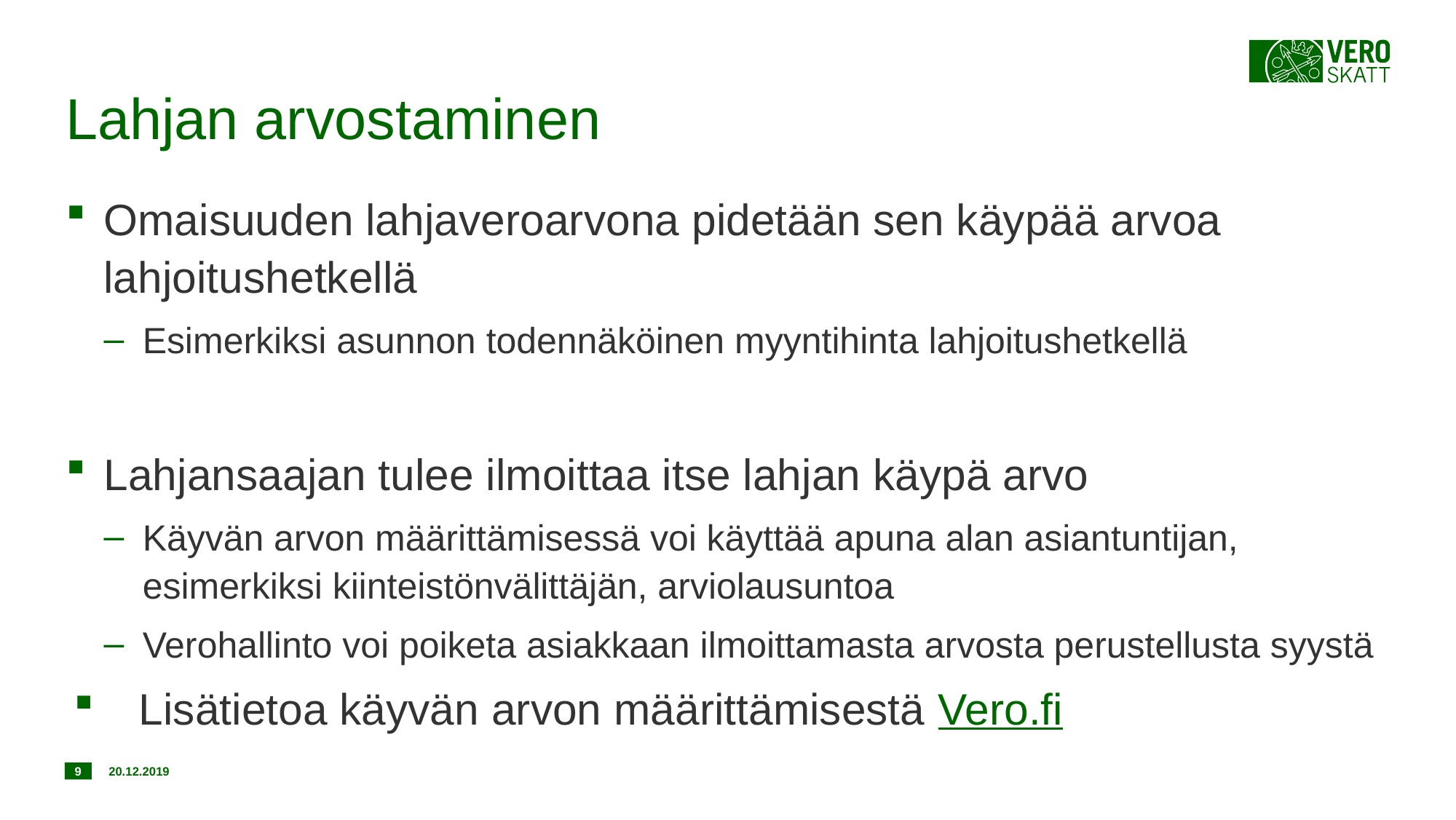

# Lahjan arvostaminen
Omaisuuden lahjaveroarvona pidetään sen käypää arvoa lahjoitushetkellä
Esimerkiksi asunnon todennäköinen myyntihinta lahjoitushetkellä

Lahjansaajan tulee ilmoittaa itse lahjan käypä arvo
Käyvän arvon määrittämisessä voi käyttää apuna alan asiantuntijan, esimerkiksi kiinteistönvälittäjän, arviolausuntoa
Verohallinto voi poiketa asiakkaan ilmoittamasta arvosta perustellusta syystä
Lisätietoa käyvän arvon määrittämisestä Vero.fi
9
20.12.2019